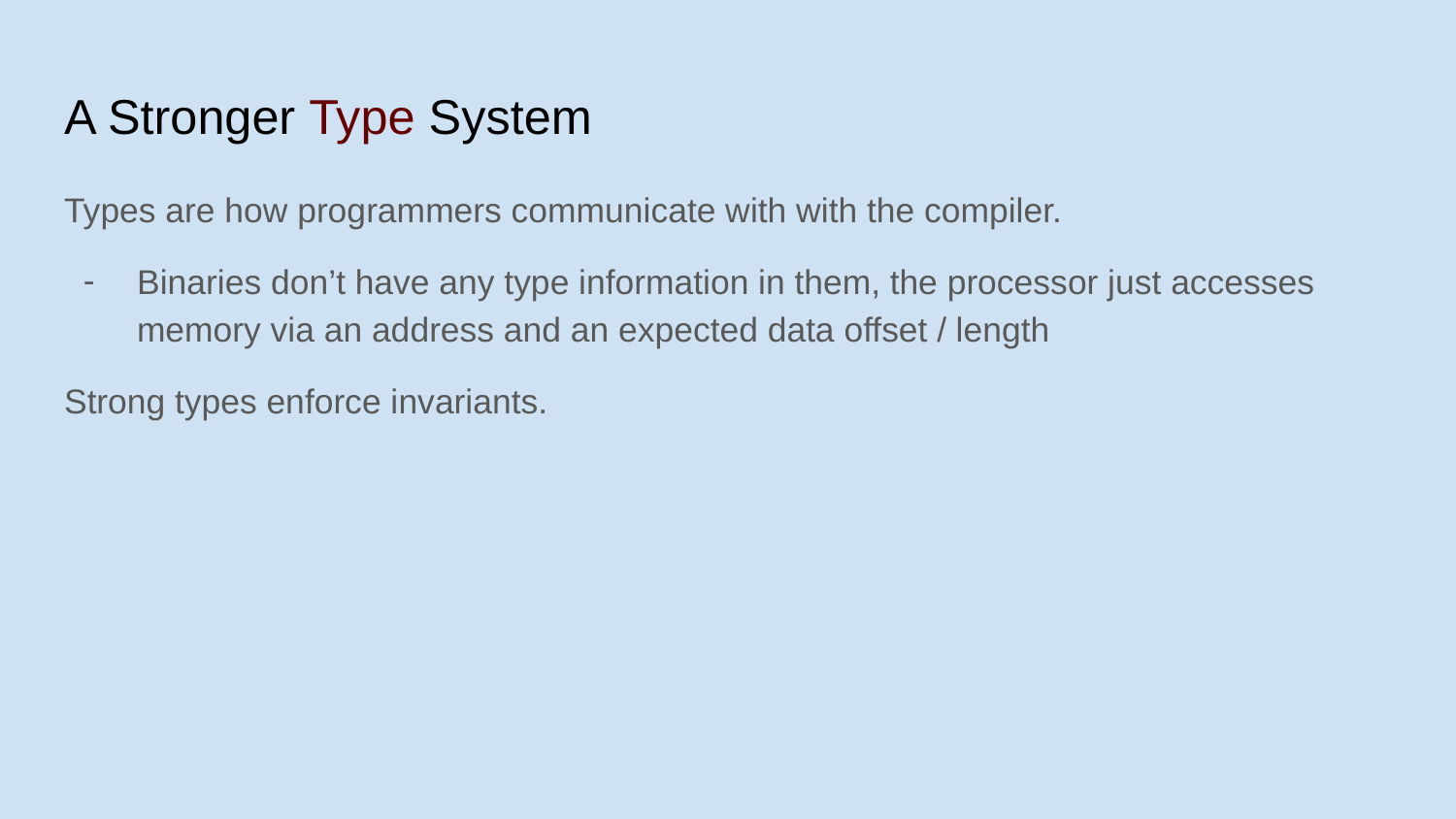

# A Stronger Type System
Types are how programmers communicate with with the compiler.
Binaries don’t have any type information in them, the processor just accesses memory via an address and an expected data offset / length
Strong types enforce invariants.